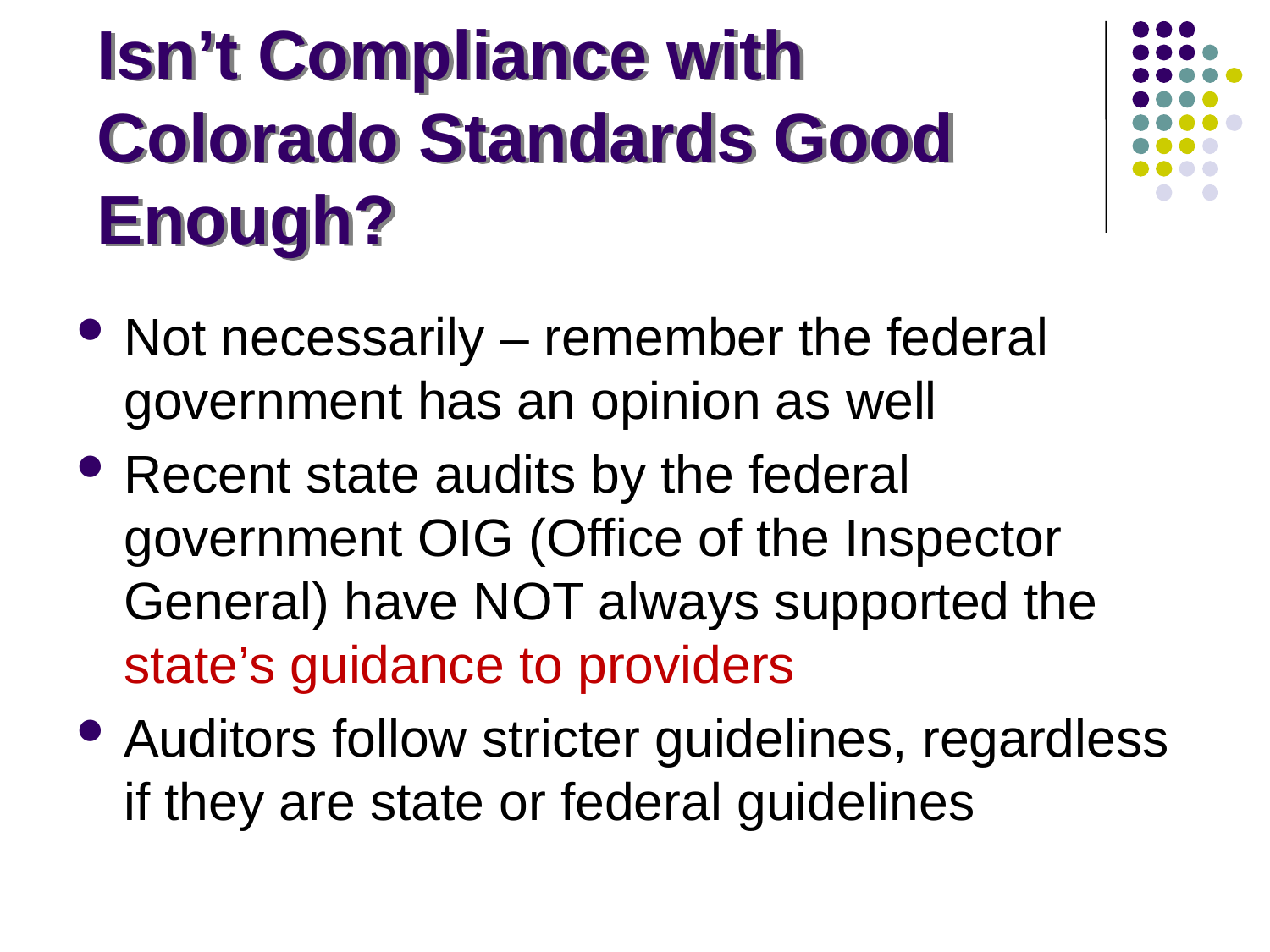

# Isn’t Compliance with Colorado Standards Good Enough?
Not necessarily – remember the federal government has an opinion as well
Recent state audits by the federal government OIG (Office of the Inspector General) have NOT always supported the state’s guidance to providers
Auditors follow stricter guidelines, regardless if they are state or federal guidelines